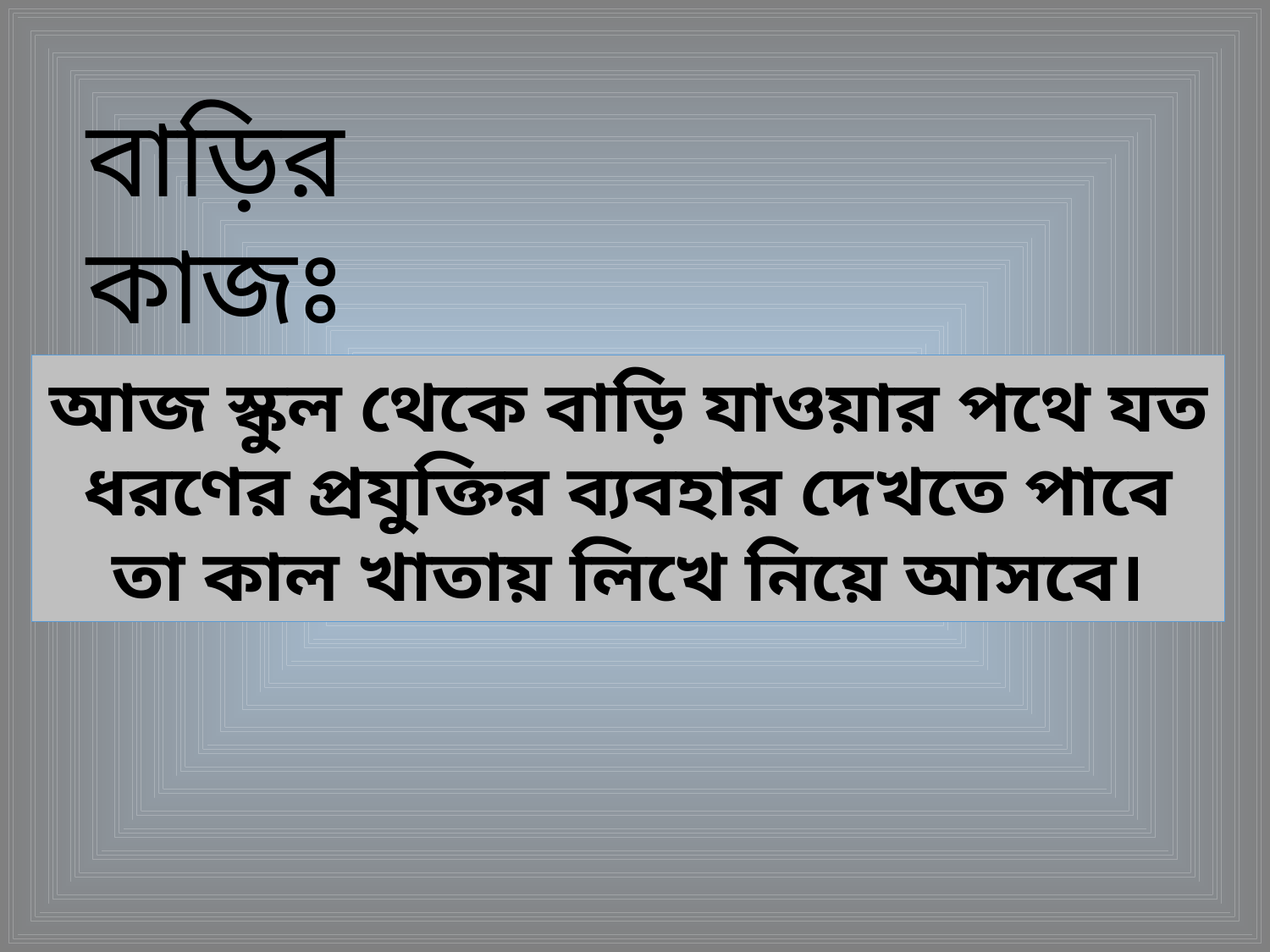

বাড়ির কাজঃ
আজ স্কুল থেকে বাড়ি যাওয়ার পথে যত ধরণের প্রযুক্তির ব্যবহার দেখতে পাবে তা কাল খাতায় লিখে নিয়ে আসবে।